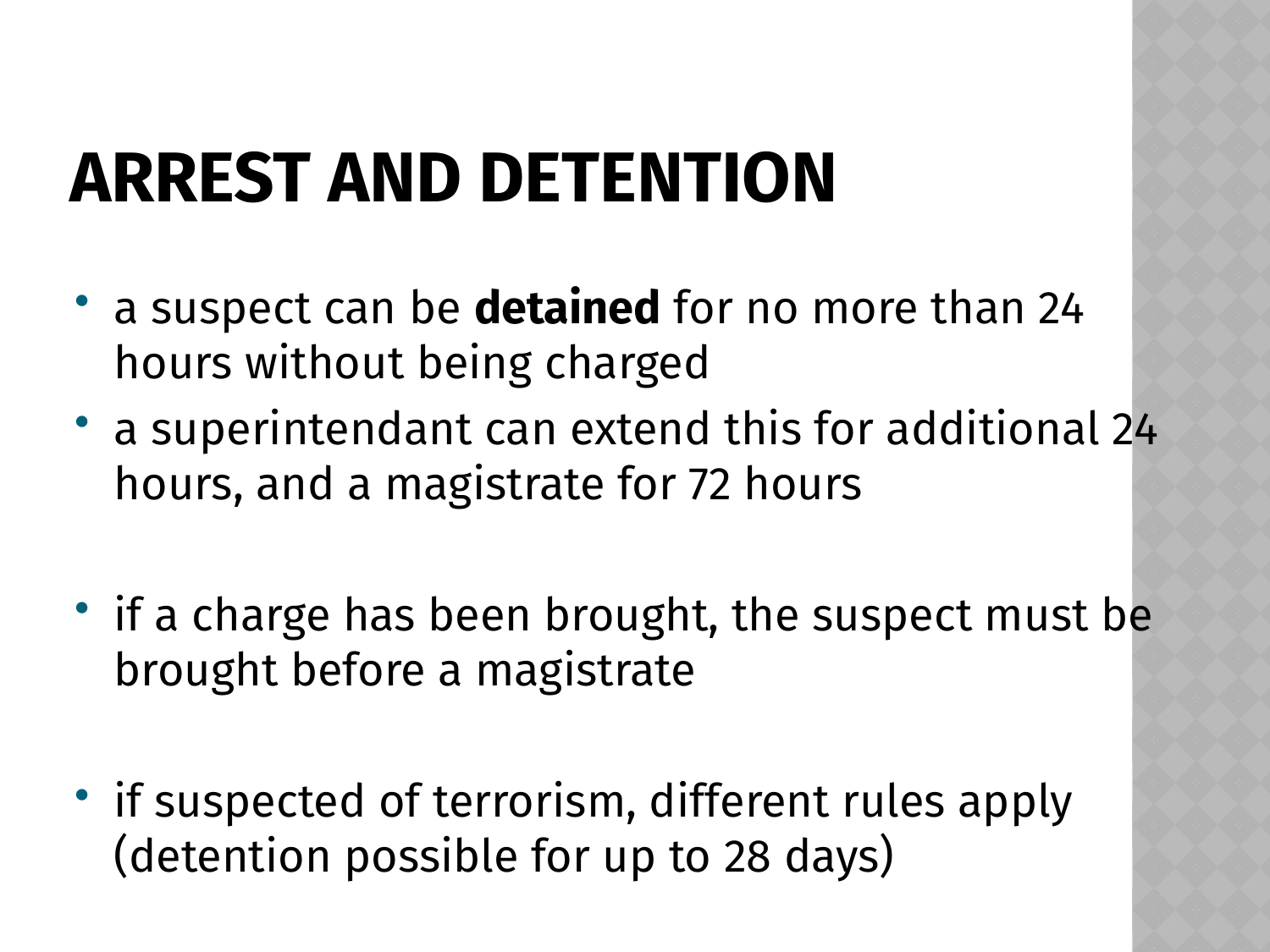

# Arrest and detention

a suspect can be detained for no more than 24 hours without being charged
a superintendant can extend this for additional 24 hours, and a magistrate for 72 hours

if a charge has been brought, the suspect must be brought before a magistrate

if suspected of terrorism, different rules apply (detention possible for up to 28 days)